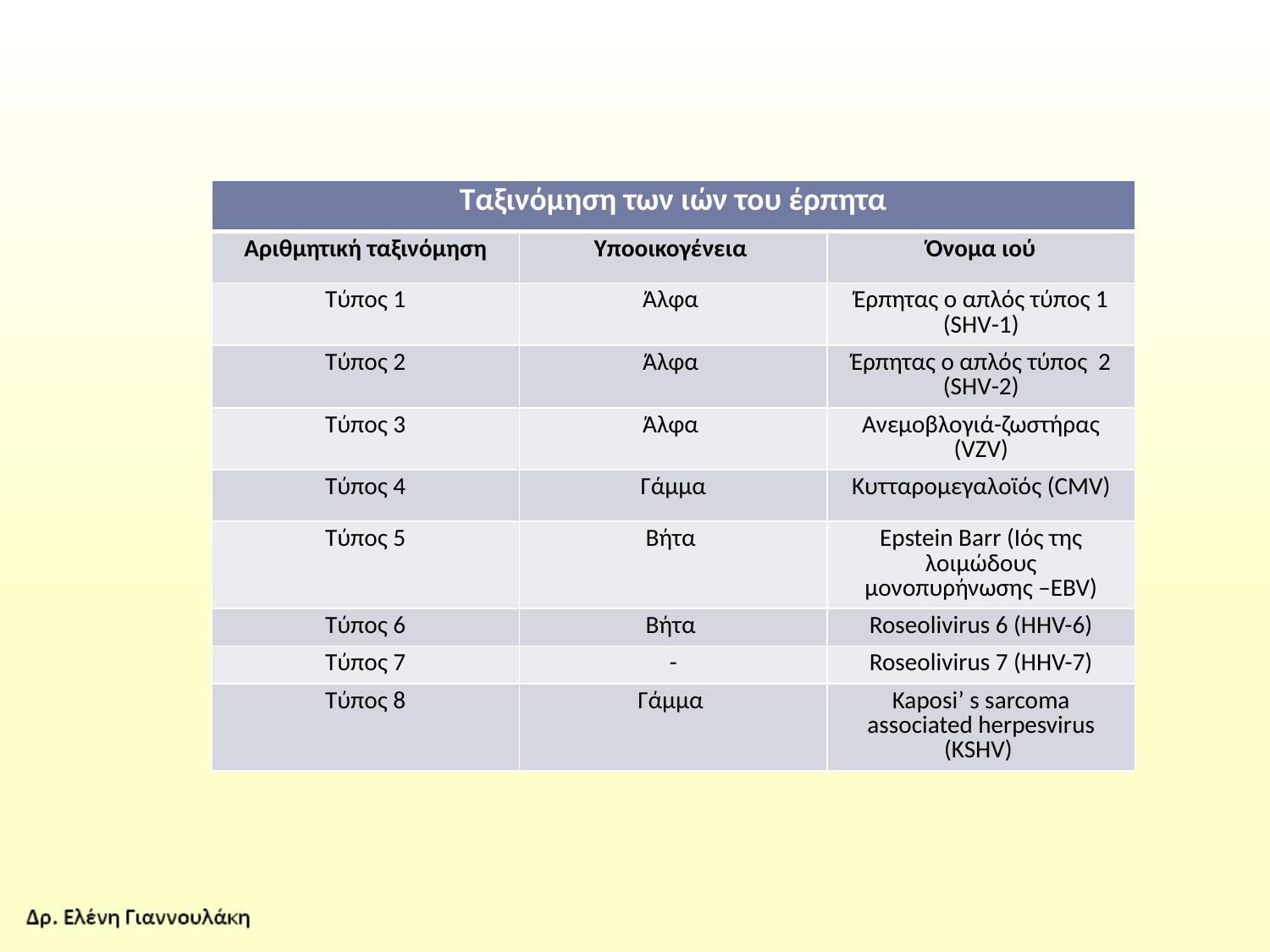

| Ταξινόμηση των ιών του έρπητα |  |  |
| --- | --- | --- |
| Αριθμητική ταξινόμηση | Υποοικογένεια | Όνομα ιού |
| Τύπος 1 | Άλφα | Έρπητας ο απλός τύπος 1 (SHV-1) |
| Τύπος 2 | Άλφα | Έρπητας ο απλός τύπος 2 (SHV-2) |
| Τύπος 3 | Άλφα | Ανεμοβλογιά-ζωστήρας (VZV) |
| Τύπος 4 | Γάμμα | Κυτταρομεγαλοϊός (CMV) |
| Τύπος 5 | Βήτα | Epstein Barr (Iός της λοιμώδους μονοπυρήνωσης –EBV) |
| Τύπος 6 | Βήτα | Roseolivirus 6 (HHV-6) |
| Τύπος 7 | - | Roseolivirus 7 (HHV-7) |
| Τύπος 8 | Γάμμα | Kaposi’ s sarcoma associated herpesvirus (KSHV) |